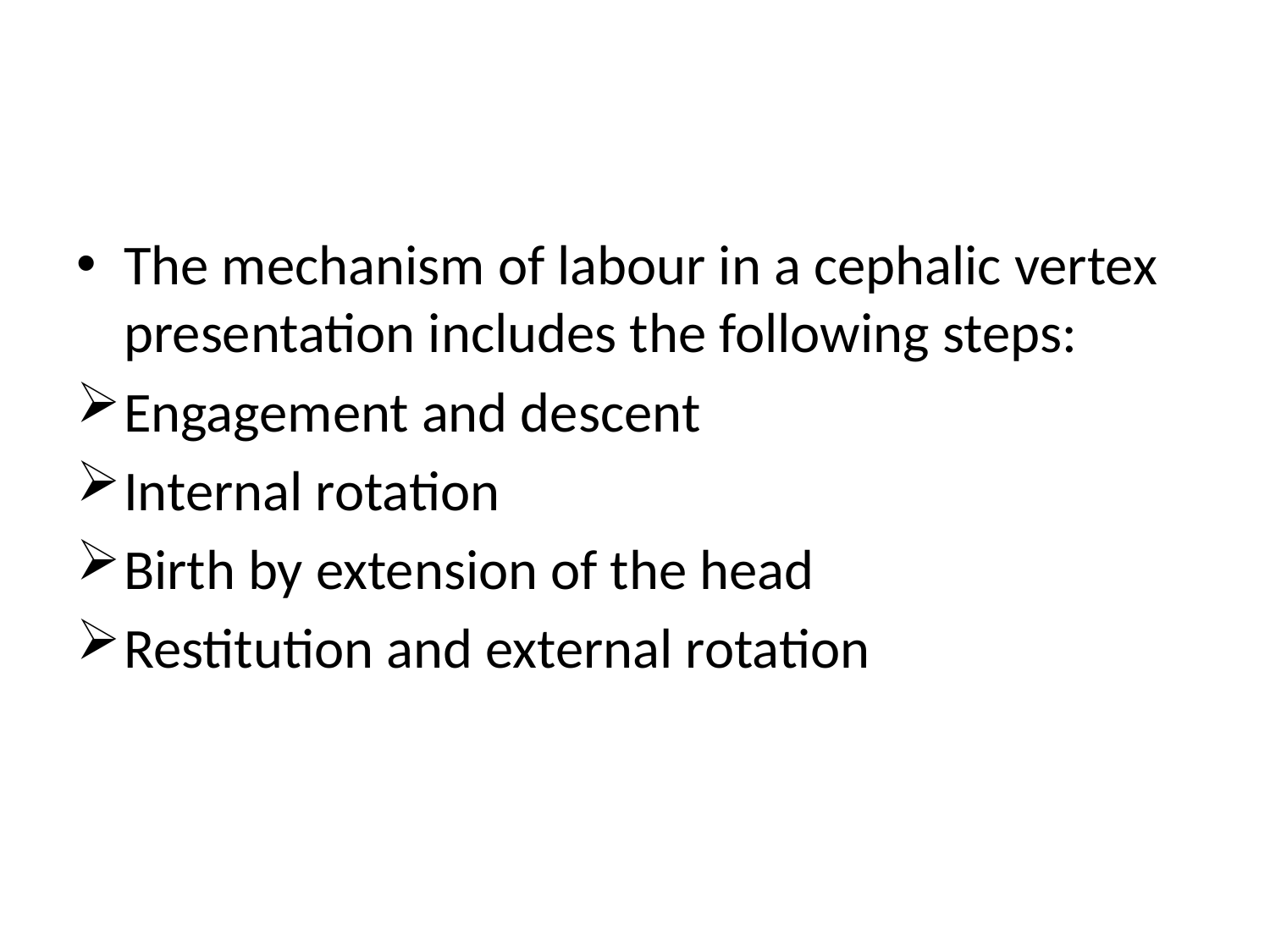

#
The mechanism of labour in a cephalic vertex presentation includes the following steps:
Engagement and descent
Internal rotation
Birth by extension of the head
Restitution and external rotation